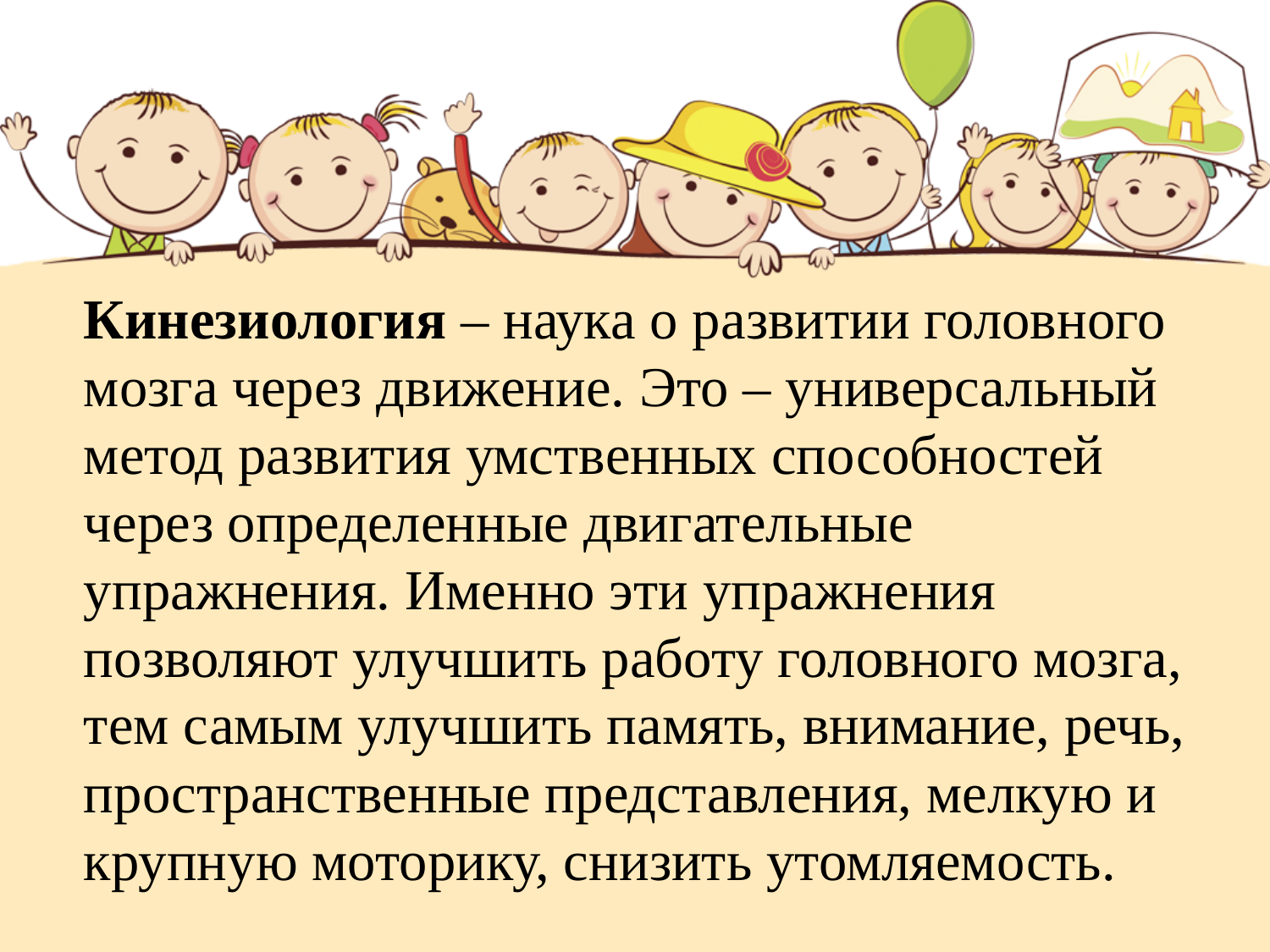

Кинезиология – наука о развитии головного мозга через движение. Это – универсальный метод развития умственных способностей через определенные двигательные упражнения. Именно эти упражнения позволяют улучшить работу головного мозга, тем самым улучшить память, внимание, речь, пространственные представления, мелкую и крупную моторику, снизить утомляемость.